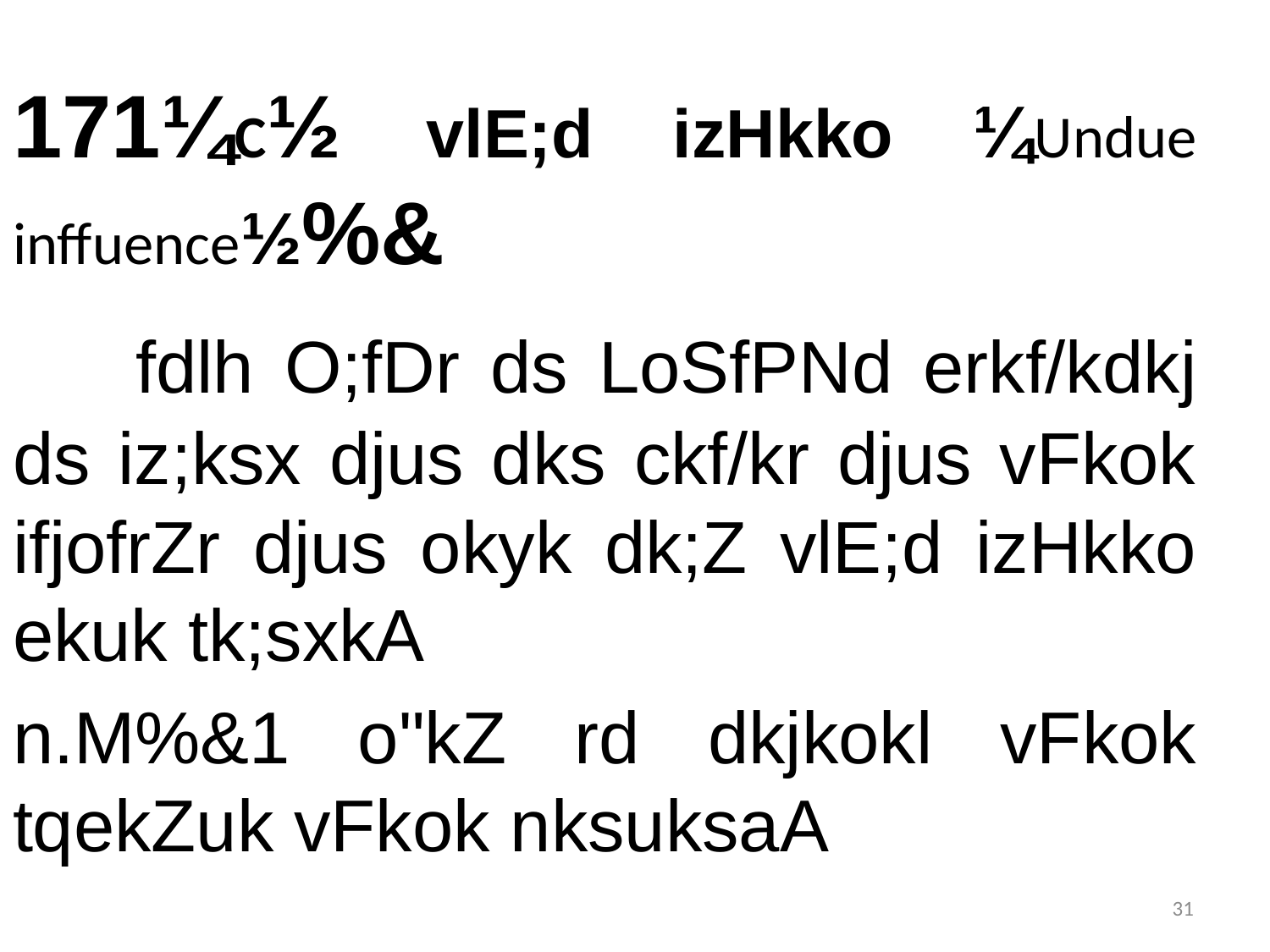

171¼C½ vlE;d izHkko ¼Undue inffuence½%&
	fdlh O;fDr ds LoSfPNd erkf/kdkj ds iz;ksx djus dks ckf/kr djus vFkok ifjofrZr djus okyk dk;Z vlE;d izHkko ekuk tk;sxkA
n.M%&1 o"kZ rd dkjkokl vFkok tqekZuk vFkok nksuksaA
31